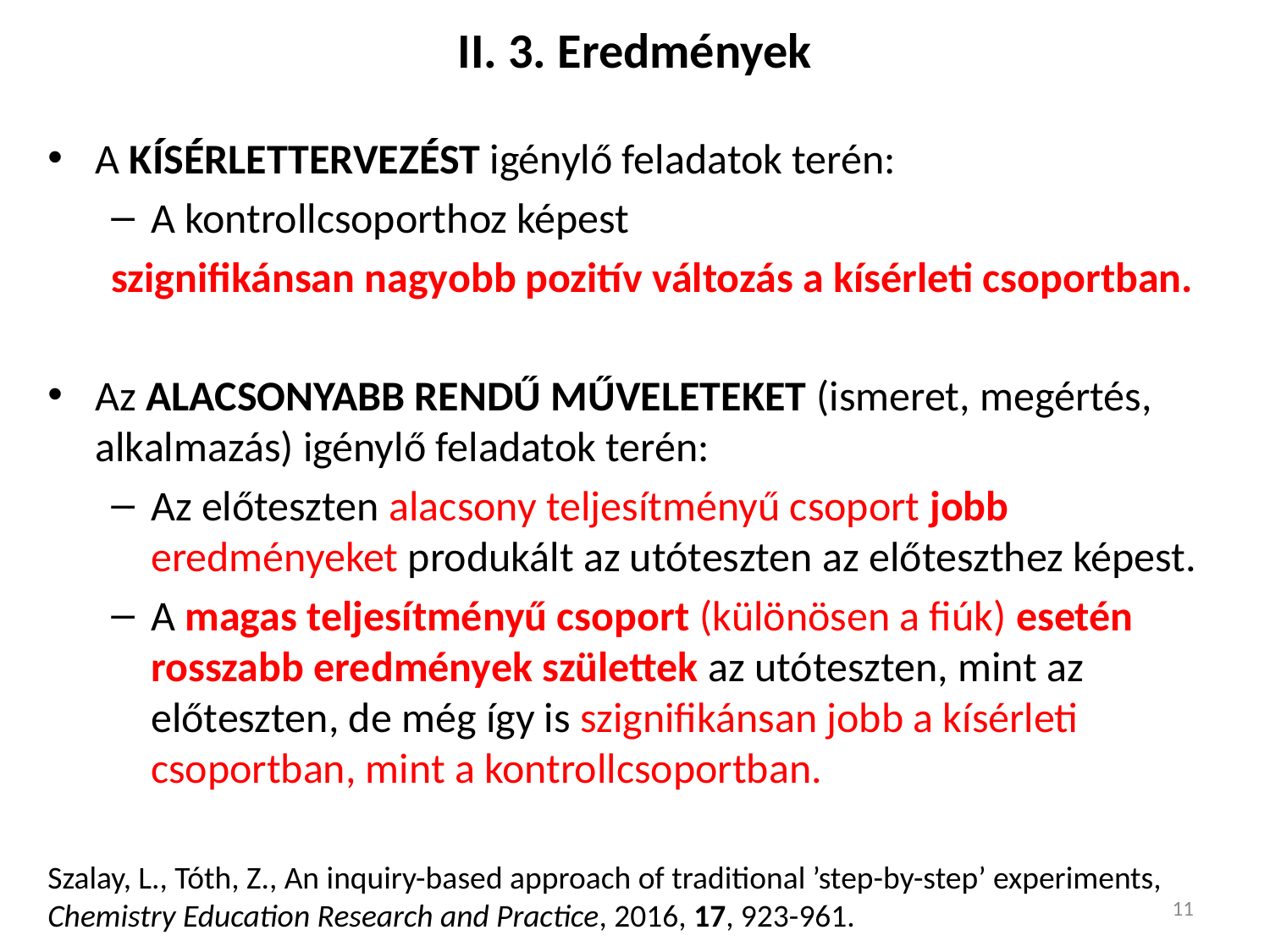

# II. 3. Eredmények
A kísérlettervezésT igénylő feladatok terén:
A kontrollcsoporthoz képest
szignifikánsan nagyobb pozitív változás a kísérleti csoportban.

Az ALACSONYABB RENDŰ MŰVELETEKET (ismeret, megértés, alkalmazás) igénylő feladatok terén:
Az előteszten alacsony teljesítményű csoport jobb eredményeket produkált az utóteszten az előteszthez képest.
A magas teljesítményű csoport (különösen a fiúk) esetén rosszabb eredmények születtek az utóteszten, mint az előteszten, de még így is szignifikánsan jobb a kísérleti csoportban, mint a kontrollcsoportban.

Szalay, L., Tóth, Z., An inquiry-based approach of traditional ’step-by-step’ experiments, Chemistry Education Research and Practice, 2016, 17, 923-961.

11